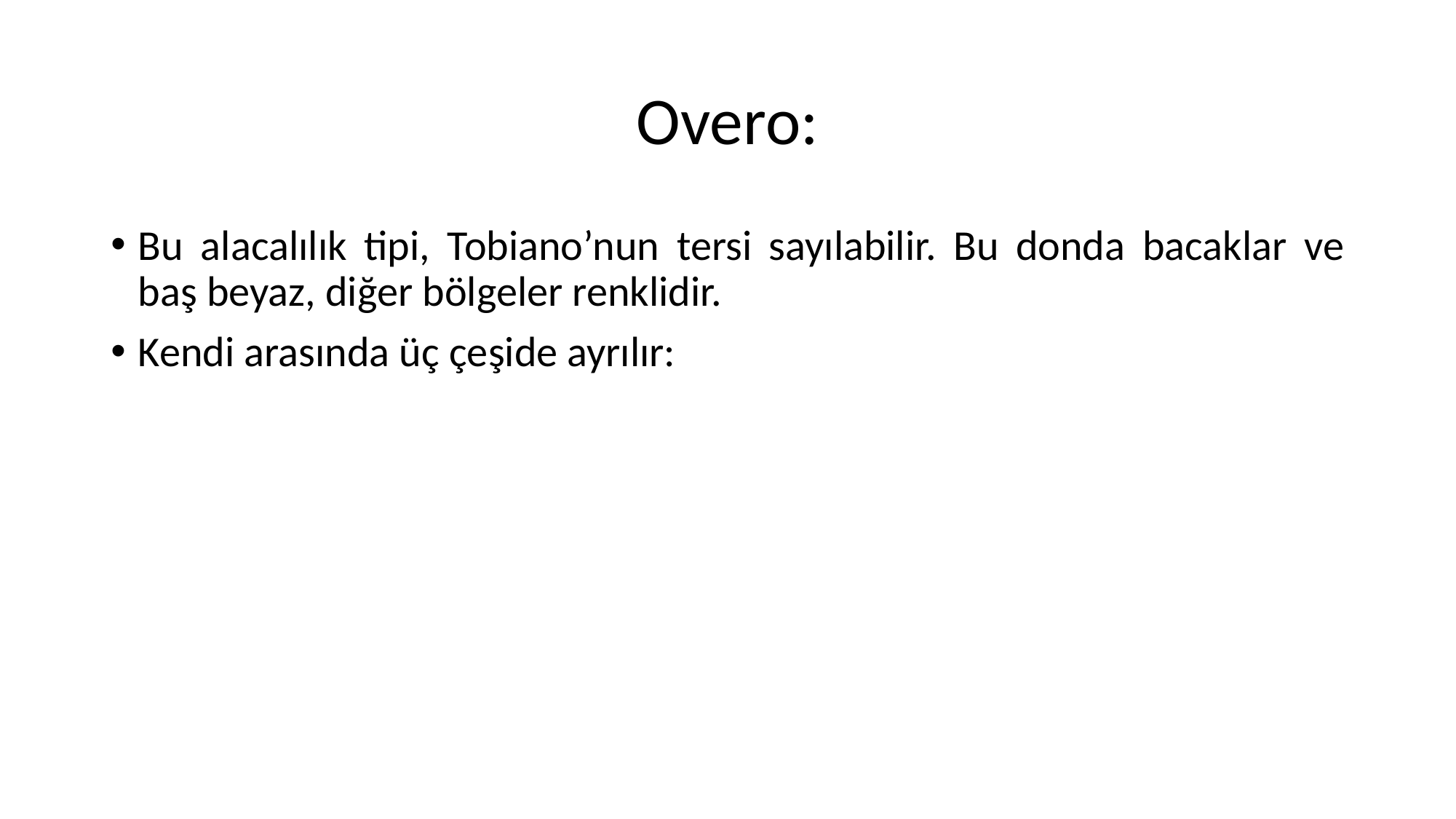

# Overo:
Bu alacalılık tipi, Tobiano’nun tersi sayılabilir. Bu donda bacaklar ve baş beyaz, diğer bölgeler renklidir.
Kendi arasında üç çeşide ayrılır: